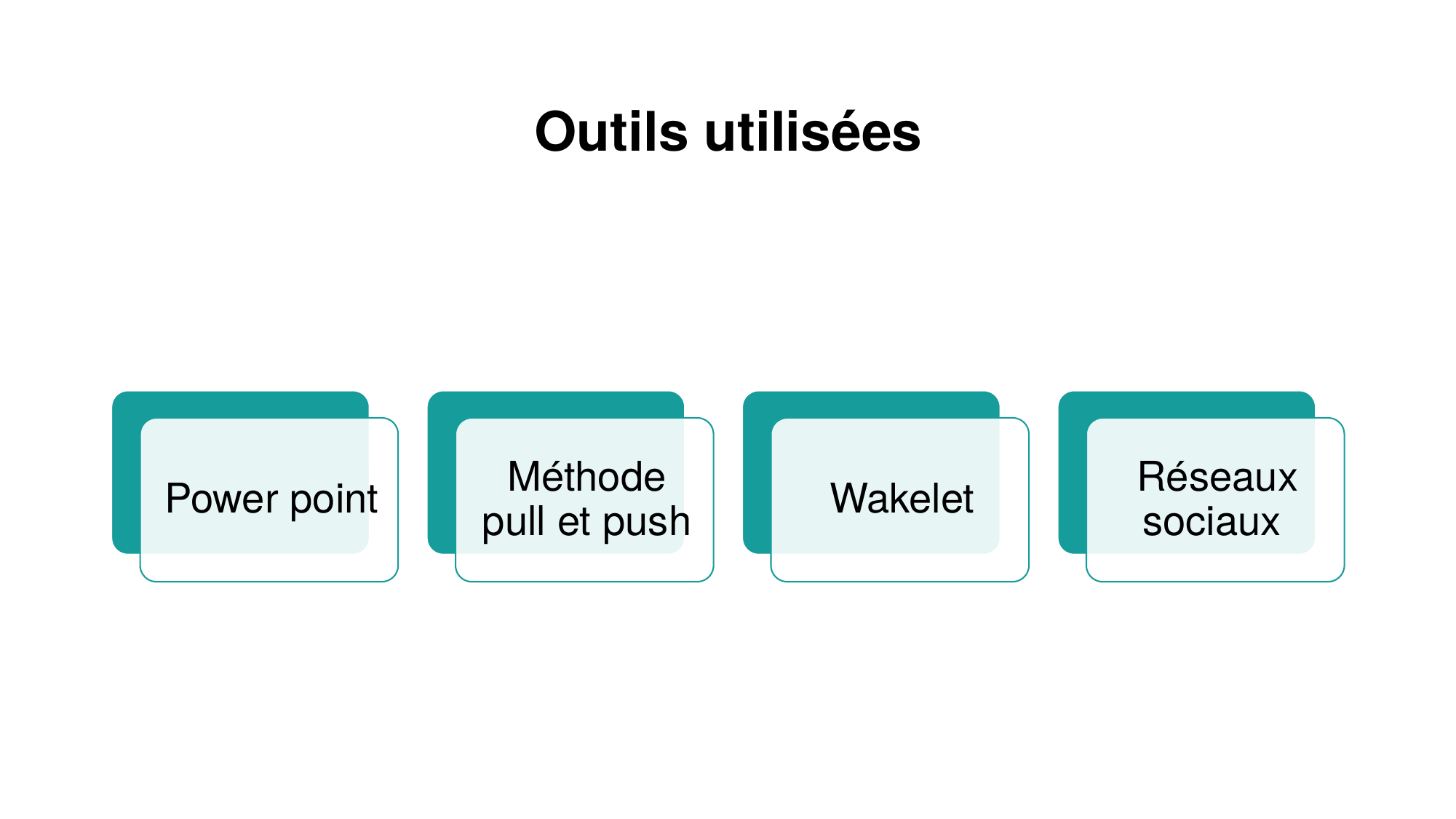

# Outils utilisées
Power point
Méthode pull et push
Wakelet
Réseaux sociaux